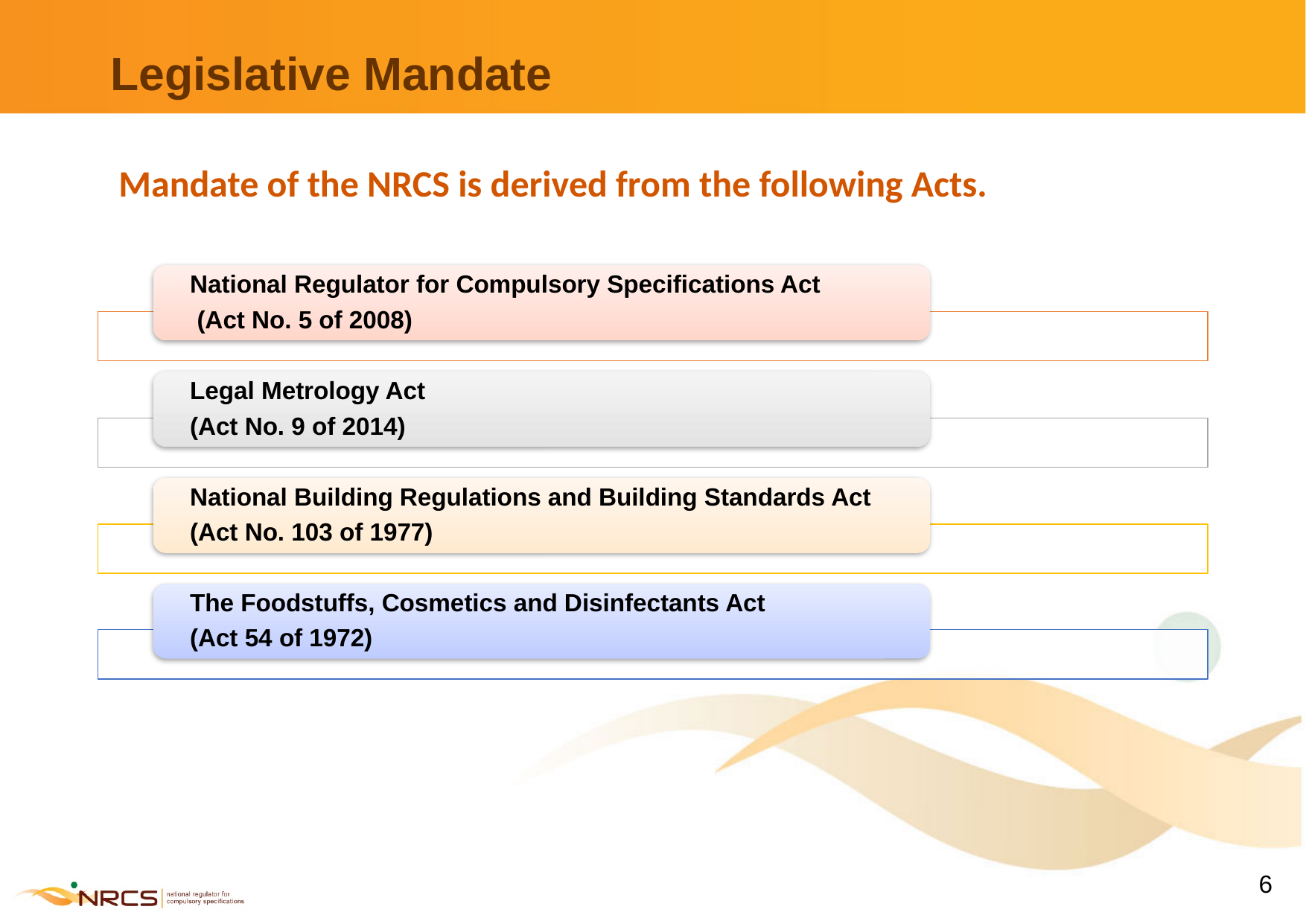

# Legislative Mandate
Mandate of the NRCS is derived from the following Acts.
National Regulator for Compulsory Specifications Act
 (Act No. 5 of 2008)
Legal Metrology Act
(Act No. 9 of 2014)
National Building Regulations and Building Standards Act
(Act No. 103 of 1977)
The Foodstuffs, Cosmetics and Disinfectants Act
(Act 54 of 1972)
6